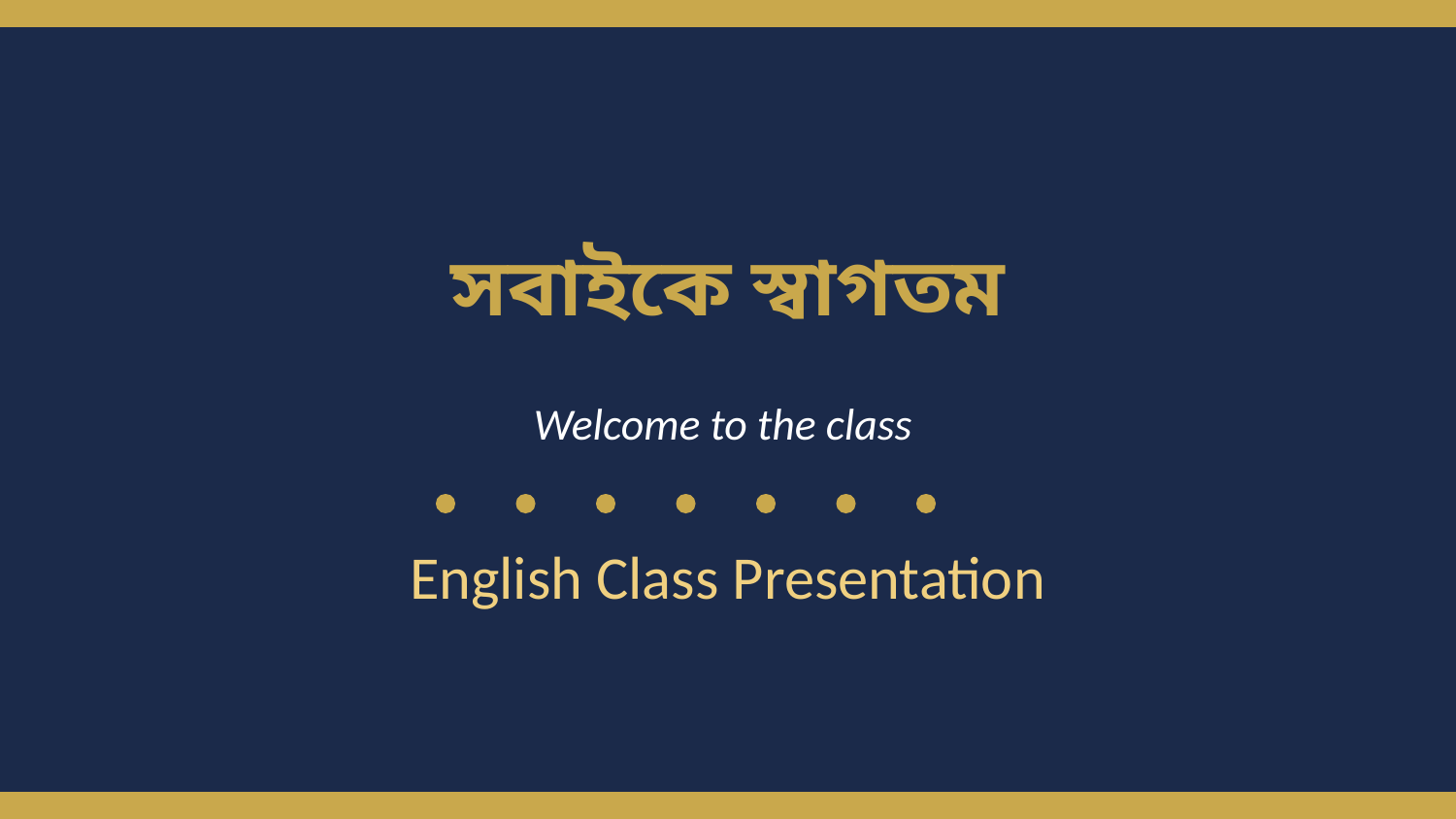

সবাইকে স্বাগতম
Welcome to the class

English Class Presentation